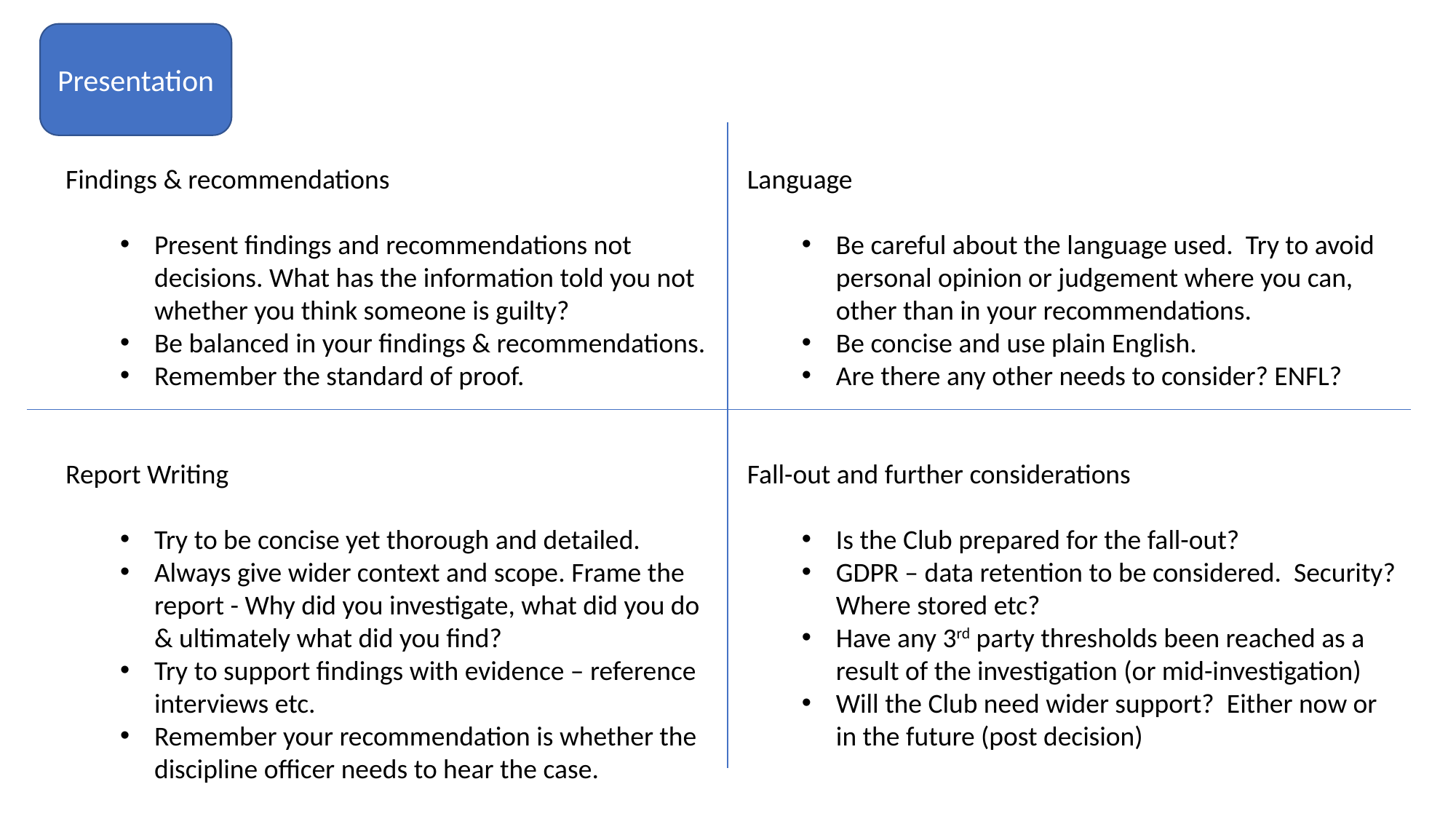

Presentation
Findings & recommendations

Present findings and recommendations not decisions. What has the information told you not whether you think someone is guilty?
Be balanced in your findings & recommendations.
Remember the standard of proof.

Report Writing

Try to be concise yet thorough and detailed.
Always give wider context and scope. Frame the report - Why did you investigate, what did you do & ultimately what did you find?
Try to support findings with evidence – reference interviews etc.
Remember your recommendation is whether the discipline officer needs to hear the case.
Language

Be careful about the language used.  Try to avoid personal opinion or judgement where you can, other than in your recommendations.
Be concise and use plain English.
Are there any other needs to consider? ENFL?

Fall-out and further considerations

Is the Club prepared for the fall-out?
GDPR – data retention to be considered.  Security? Where stored etc?
Have any 3rd party thresholds been reached as a result of the investigation (or mid-investigation)
Will the Club need wider support?  Either now or in the future (post decision)